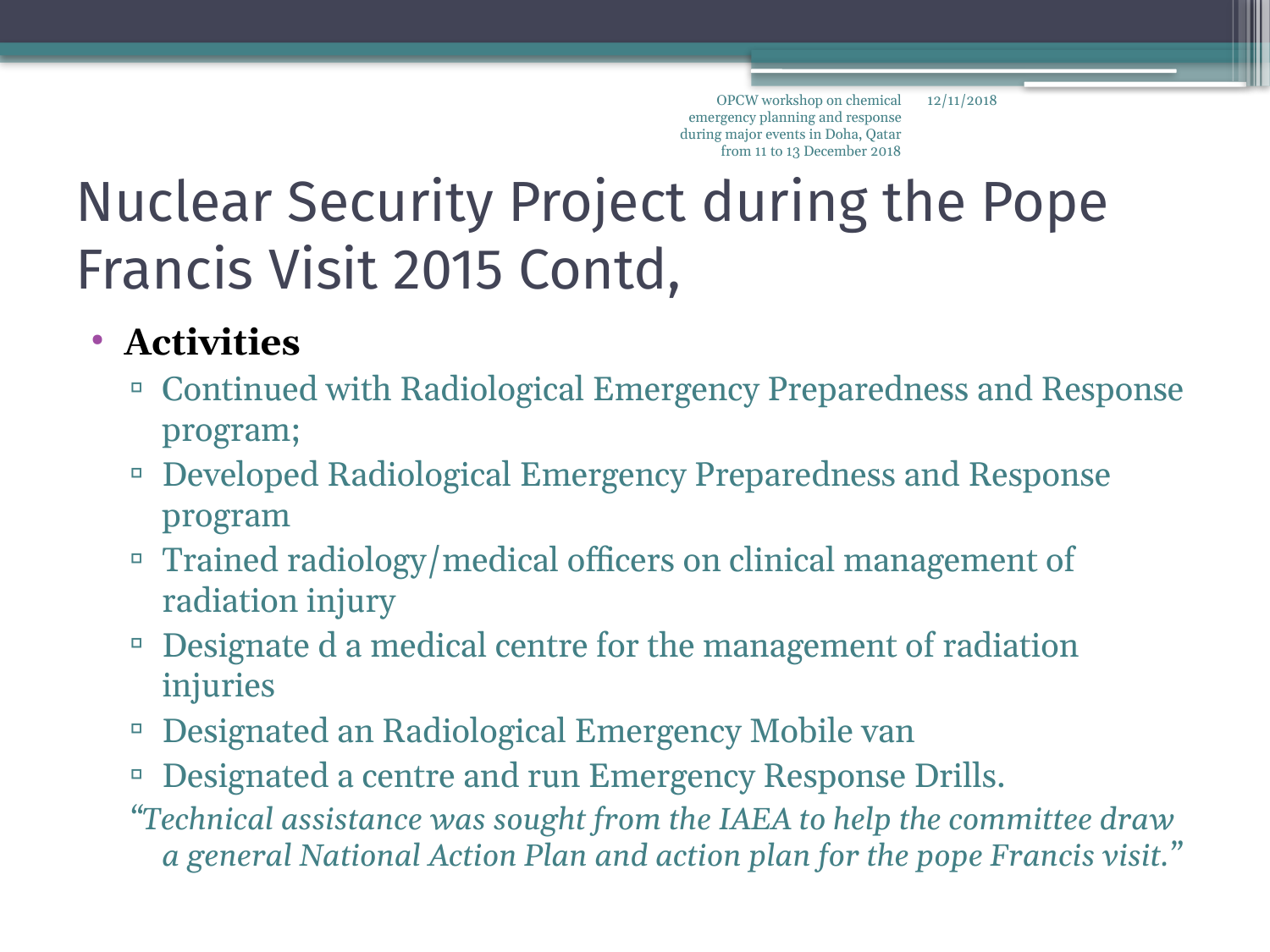

OPCW workshop on chemical emergency planning and response during major events in Doha, Qatar from 11 to 13 December 2018
12/11/2018
# Nuclear Security Project during the Pope Francis Visit 2015 Contd,
Activities
Continued with Radiological Emergency Preparedness and Response program;
Developed Radiological Emergency Preparedness and Response program
Trained radiology/medical officers on clinical management of radiation injury
Designate d a medical centre for the management of radiation injuries
Designated an Radiological Emergency Mobile van
Designated a centre and run Emergency Response Drills.
“Technical assistance was sought from the IAEA to help the committee draw a general National Action Plan and action plan for the pope Francis visit.”